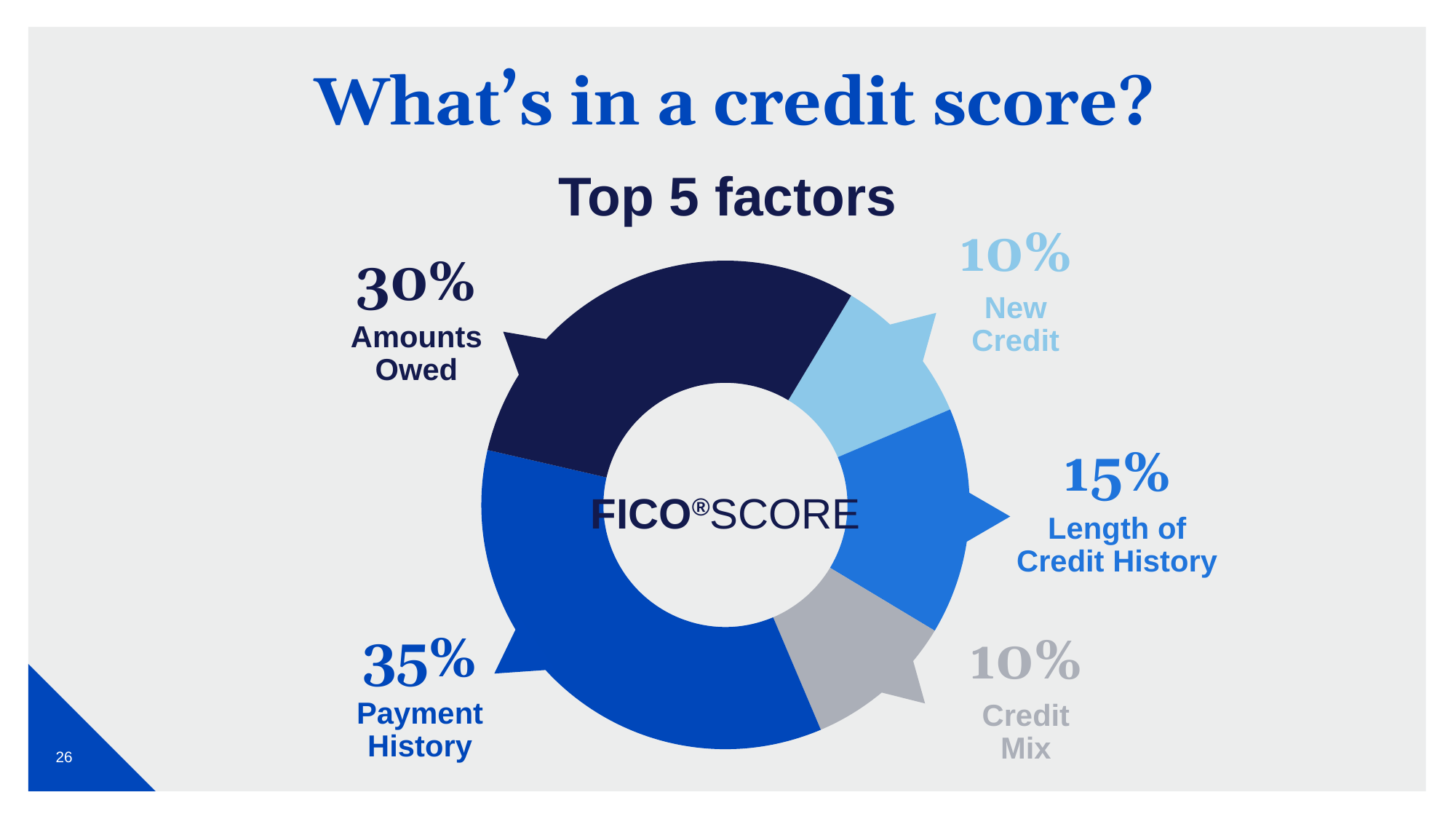

# What’s in a credit score?
Top 5 factors
10%
30%

### Chart

| Category | Percent |
|---|---|
| New Credit | 10.0 |
| Length of Credit History | 15.0 |
| Credit Mix | 10.0 |
| Payment History | 35.0 |
| Amounts Owed | 30.0 |
New
Credit

Amounts Owed

15%
FICO®SCORE

Length of Credit History
35%
10%

Payment History
Credit
Mix